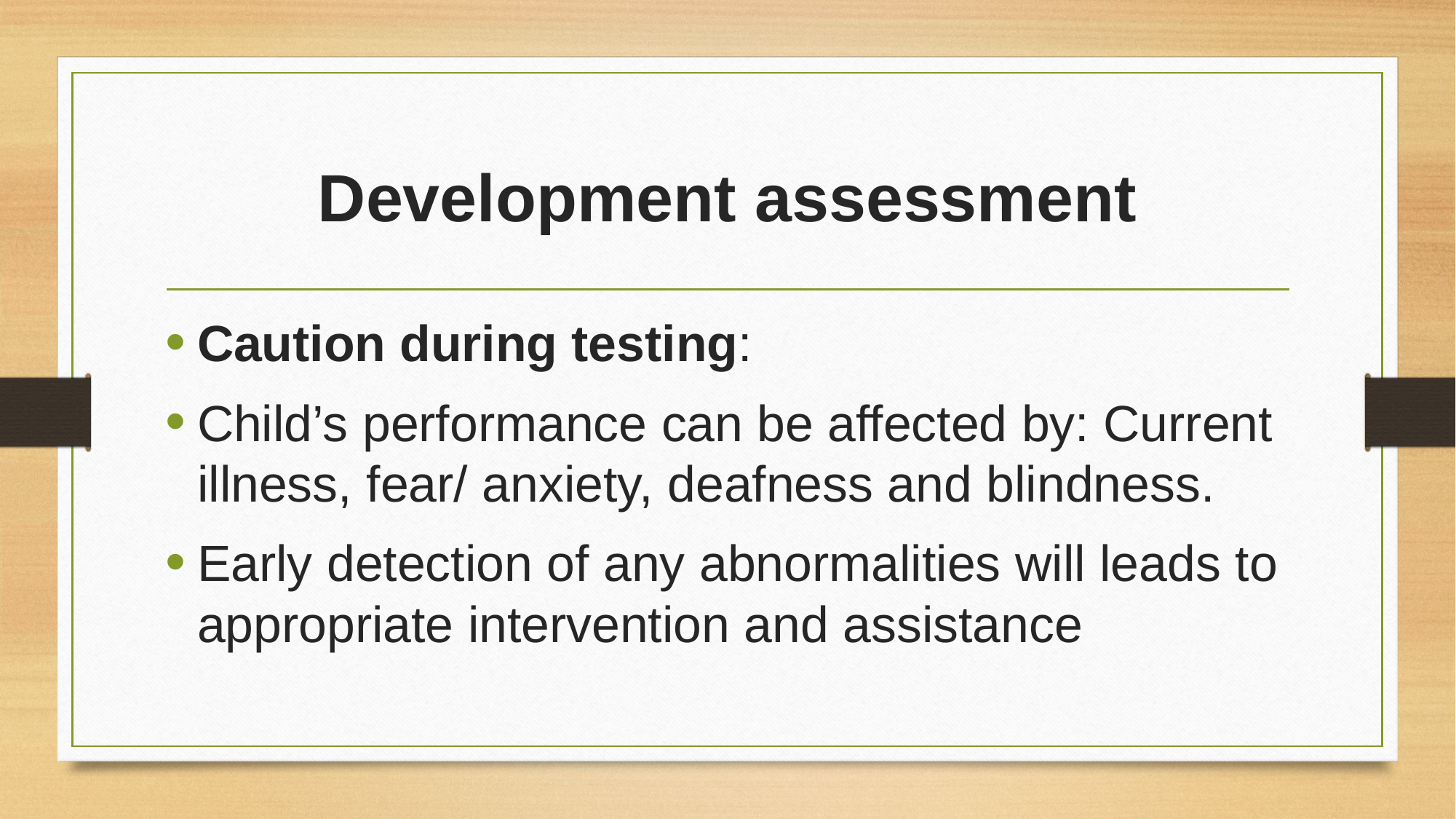

# Development assessment
Caution during testing:
Child’s performance can be affected by: Current illness, fear/ anxiety, deafness and blindness.
Early detection of any abnormalities will leads to appropriate intervention and assistance